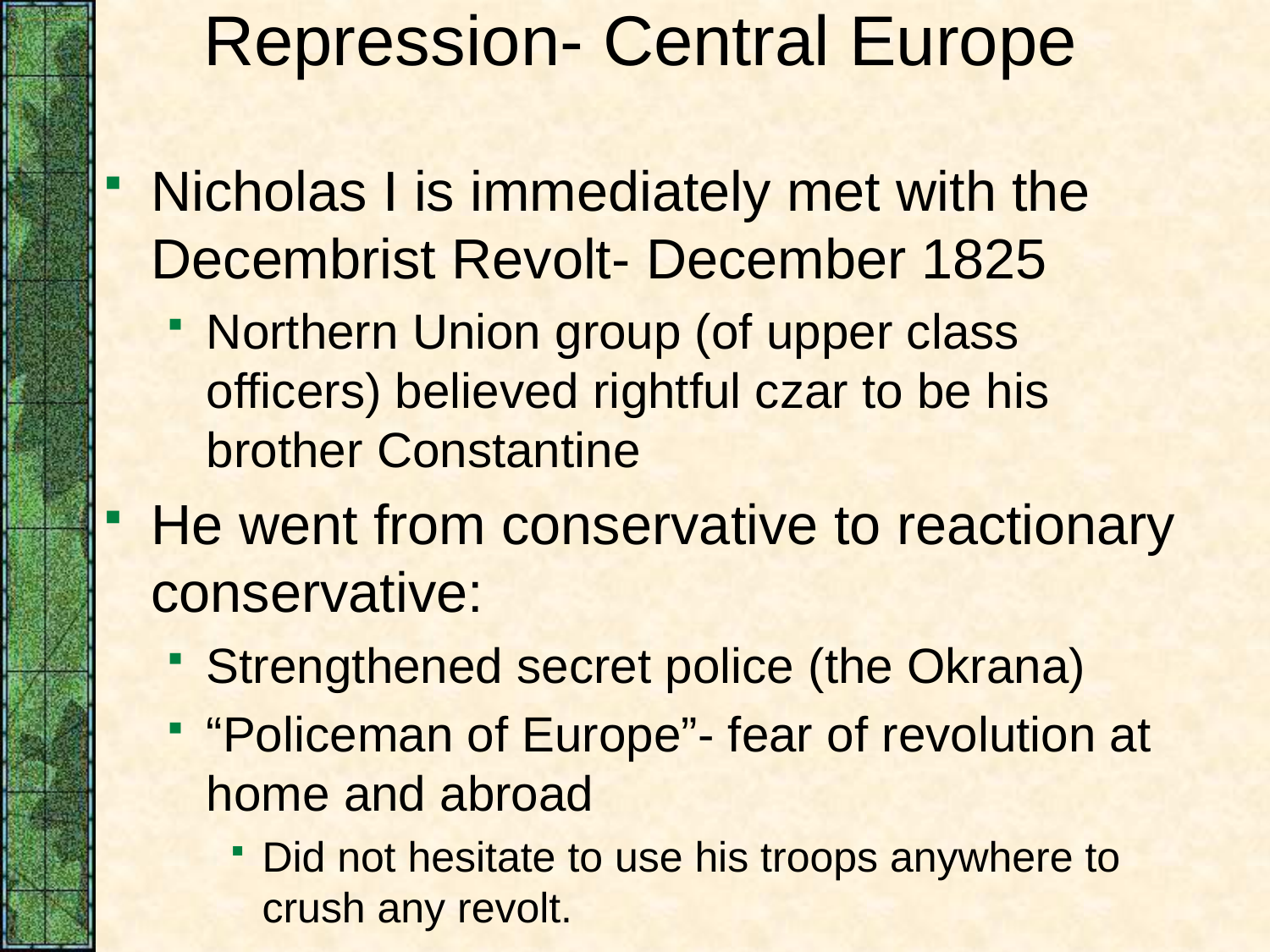

# Repression- Central Europe
Nicholas I is immediately met with the Decembrist Revolt- December 1825
Northern Union group (of upper class officers) believed rightful czar to be his brother Constantine
He went from conservative to reactionary conservative:
Strengthened secret police (the Okrana)
“Policeman of Europe”- fear of revolution at home and abroad
Did not hesitate to use his troops anywhere to crush any revolt.